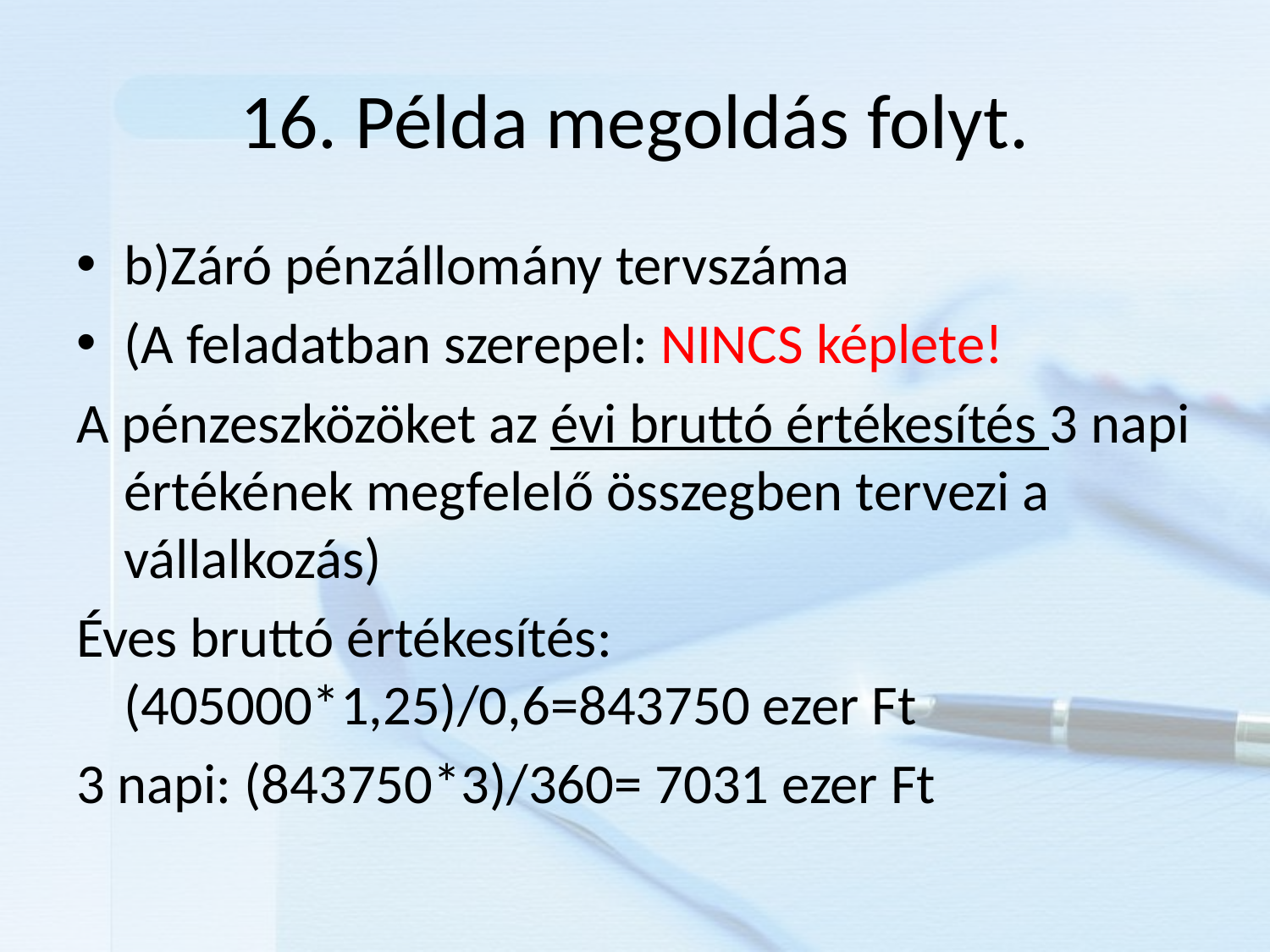

# 16. Példa megoldás folyt.
b)Záró pénzállomány tervszáma
(A feladatban szerepel: NINCS képlete!
A pénzeszközöket az évi bruttó értékesítés 3 napi értékének megfelelő összegben tervezi a vállalkozás)
Éves bruttó értékesítés: (405000*1,25)/0,6=843750 ezer Ft
3 napi: (843750*3)/360= 7031 ezer Ft